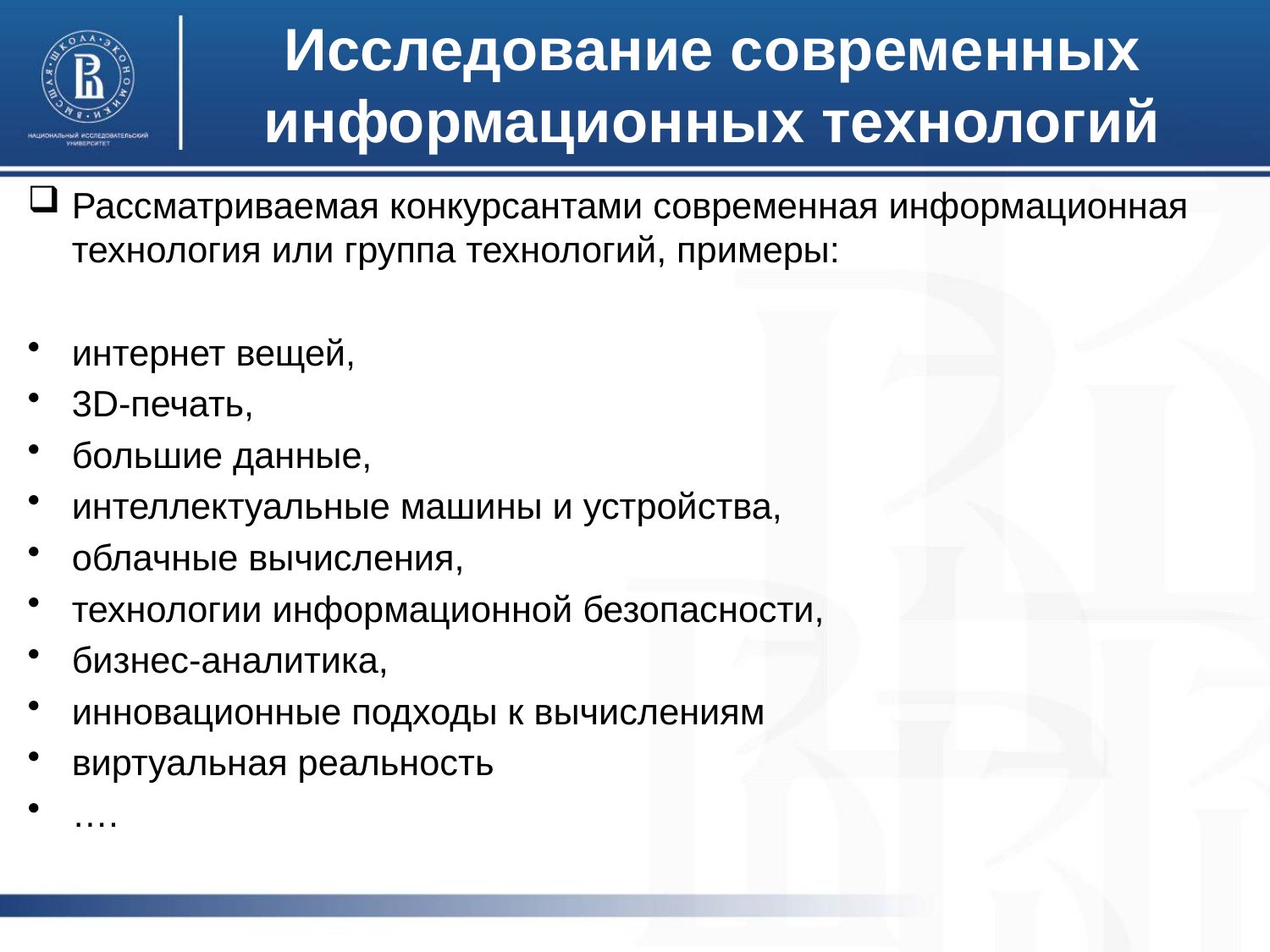

# Исследование современных информационных технологий
Рассматриваемая конкурсантами современная информационная технология или группа технологий, примеры:

интернет вещей,
3D-печать,
большие данные,
интеллектуальные машины и устройства,
облачные вычисления,
технологии информационной безопасности,
бизнес-аналитика,
инновационные подходы к вычислениям
виртуальная реальность
….